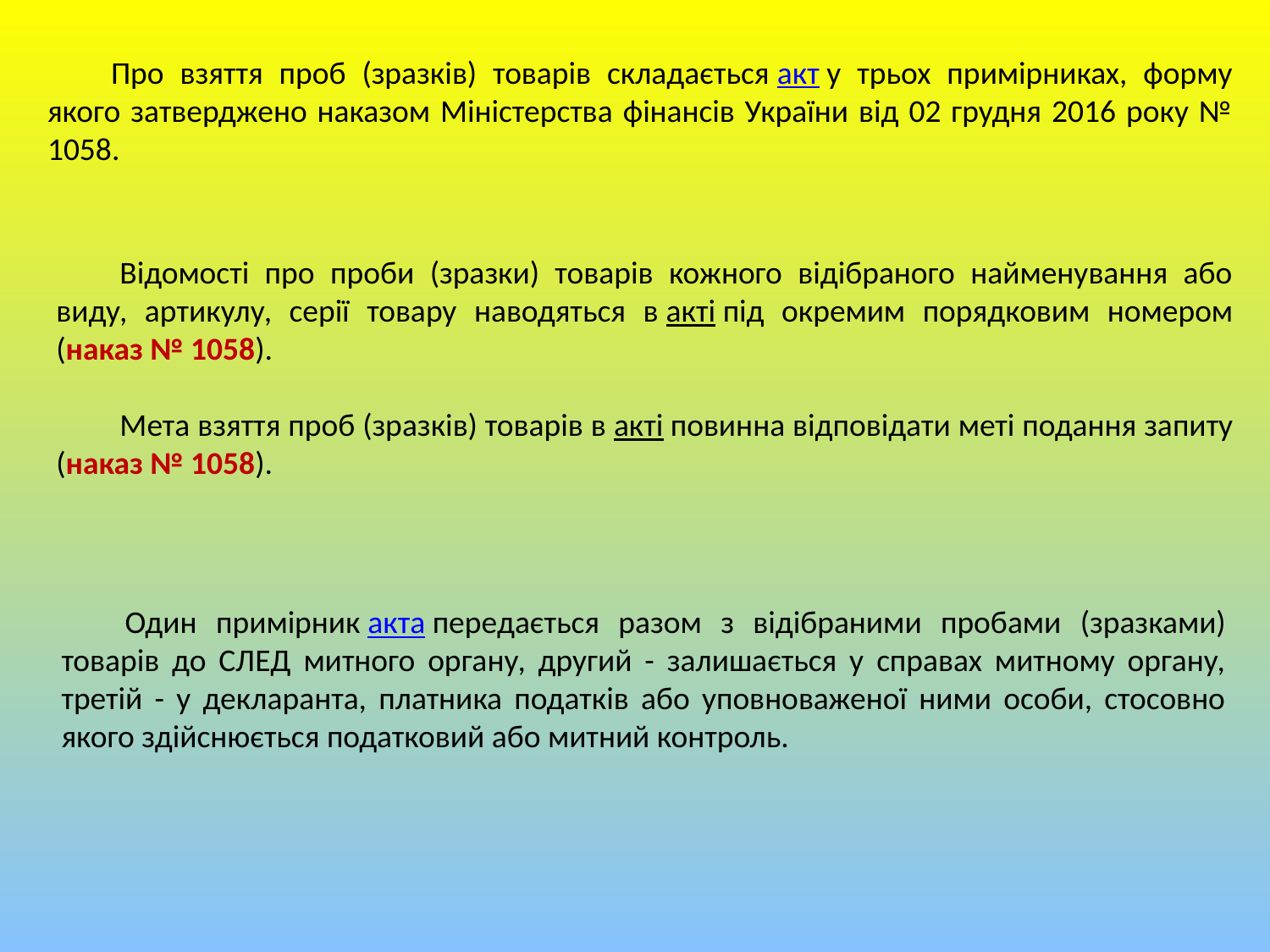

Про взяття проб (зразків) товарів складається акт у трьох примірниках, форму якого затверджено наказом Міністерства фінансів України від 02 грудня 2016 року № 1058.
Відомості про проби (зразки) товарів кожного відібраного найменування або виду, артикулу, серії товару наводяться в акті під окремим порядковим номером (наказ № 1058).

Мета взяття проб (зразків) товарів в акті повинна відповідати меті подання запиту (наказ № 1058).
Один примірник акта передається разом з відібраними пробами (зразками) товарів до СЛЕД митного органу, другий - залишається у справах митному органу, третій - у декларанта, платника податків або уповноваженої ними особи, стосовно якого здійснюється податковий або митний контроль.